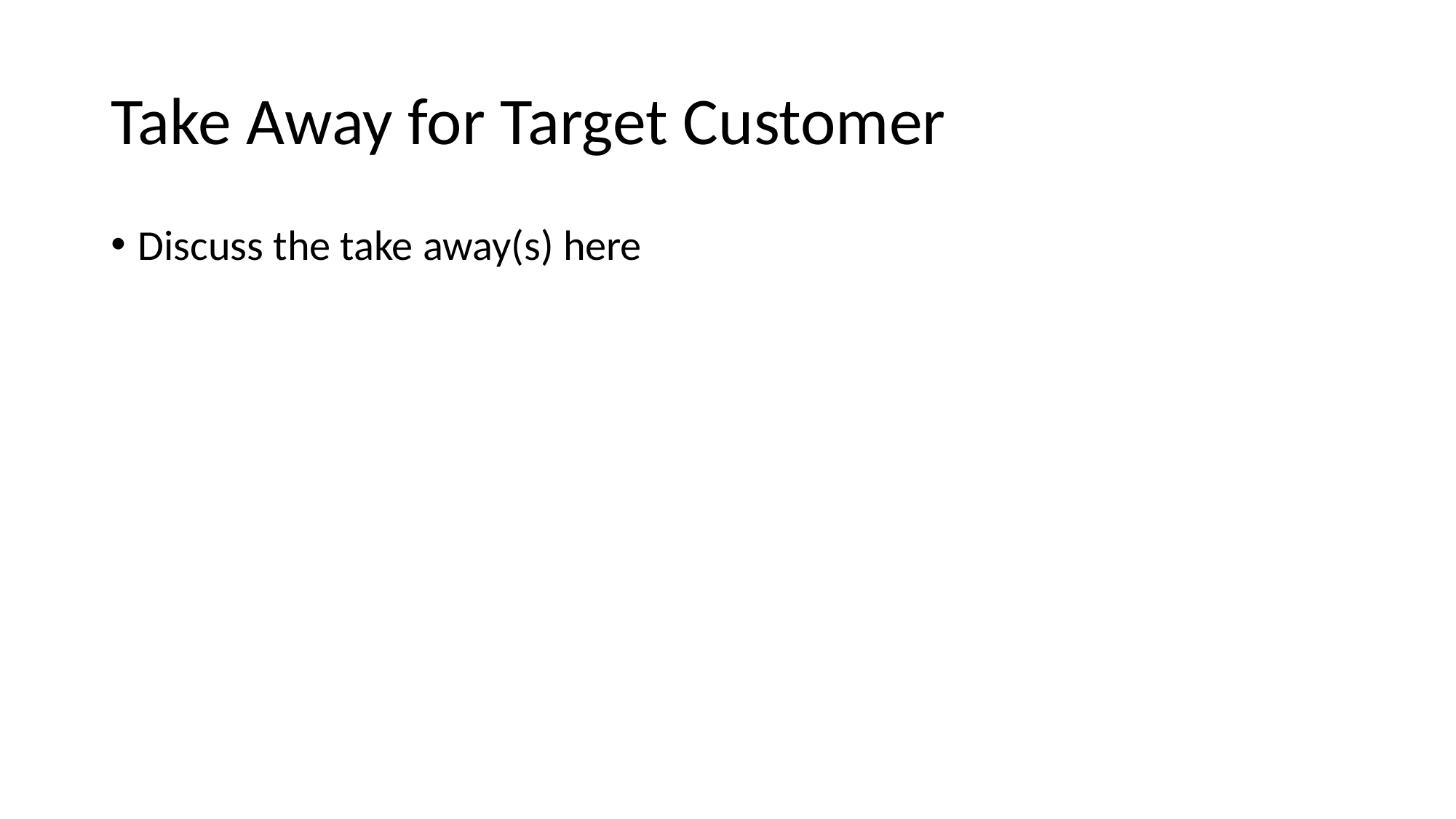

# Take Away for Target Customer
Discuss the take away(s) here